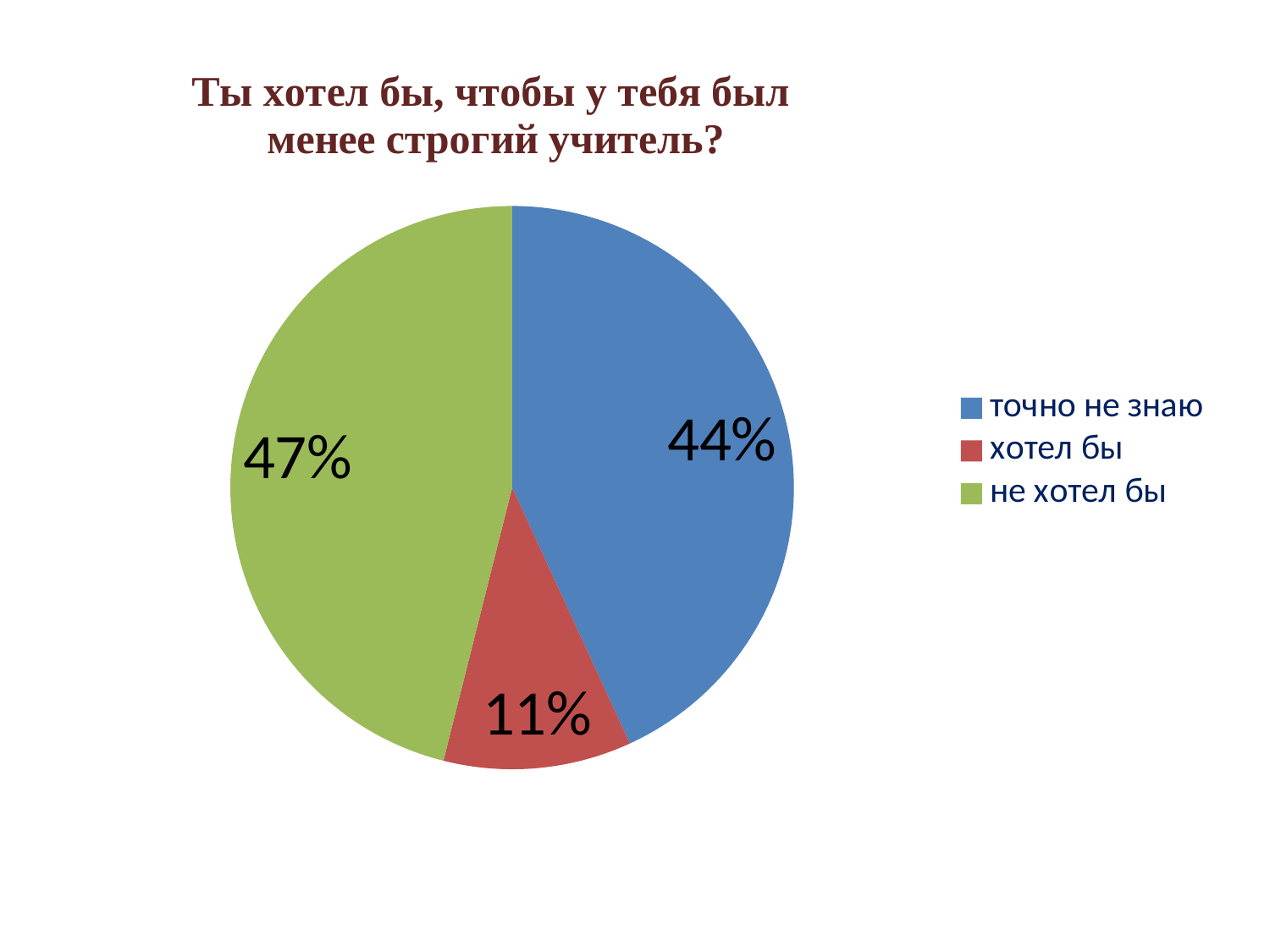

### Chart: Ты хотел бы, чтобы у тебя был
менее строгий учитель?

| Category | утром когда ты просыпаешься, ты всегда с радостью идешь в школу или тебе хочется остаться дома? |
|---|---|
| точно не знаю | 0.44 |
| хотел бы | 0.11 |
| не хотел бы | 0.4700000000000001 |